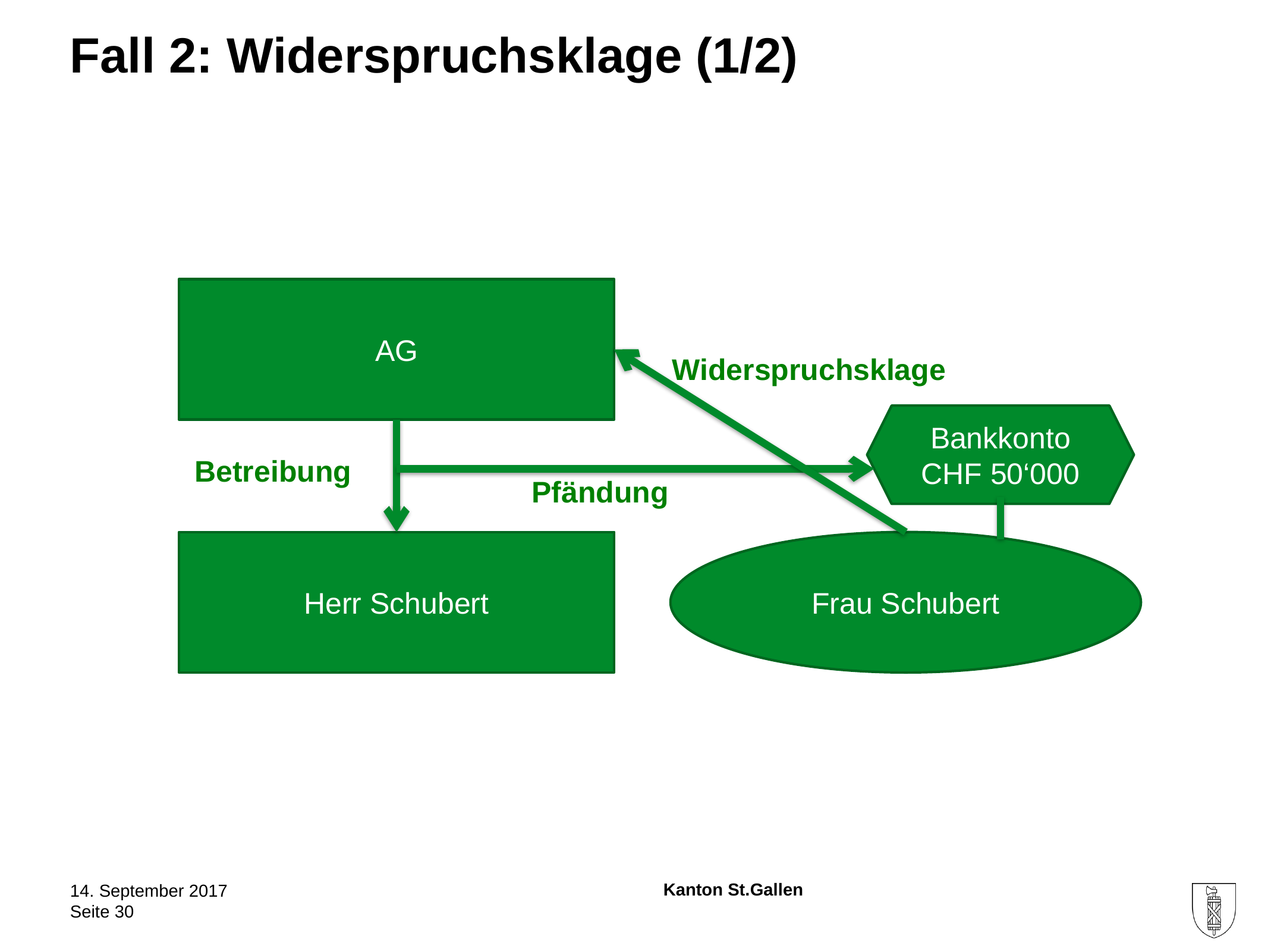

# Fall 2: Widerspruchsklage (1/2)

AG
Widerspruchsklage
Bankkonto
CHF 50‘000
Betreibung
Pfändung
Herr Schubert
Frau Schubert
14. September 2017

Seite 30